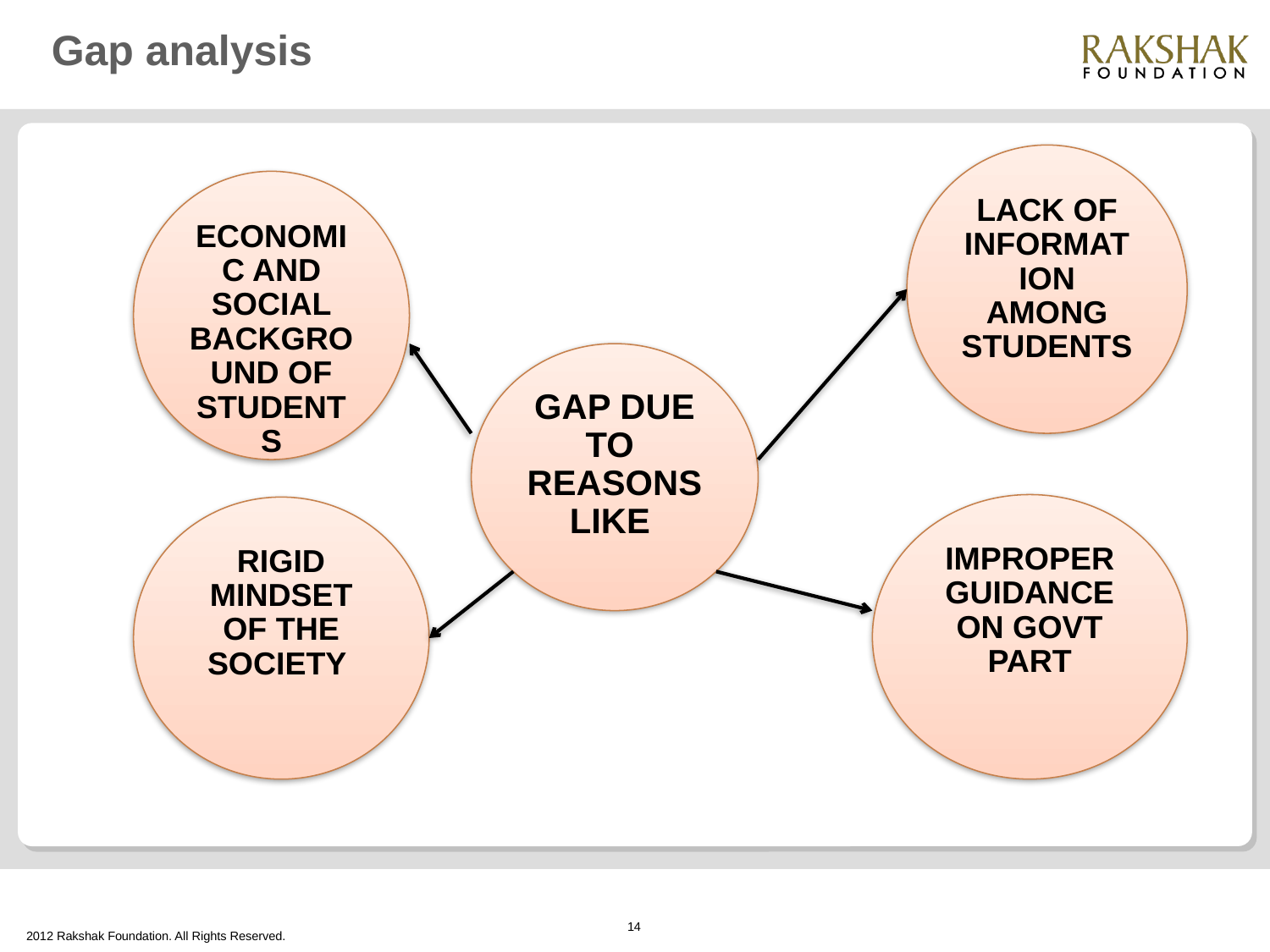

# Gap analysis

LACK OF INFORMATION AMONG STUDENTS
ECONOMIC AND SOCIAL BACKGROUND OF STUDENTS
GAP DUE TO  REASONS LIKE
IMPROPER GUIDANCE ON GOVT PART
RIGID MINDSET OF THE SOCIETY
14